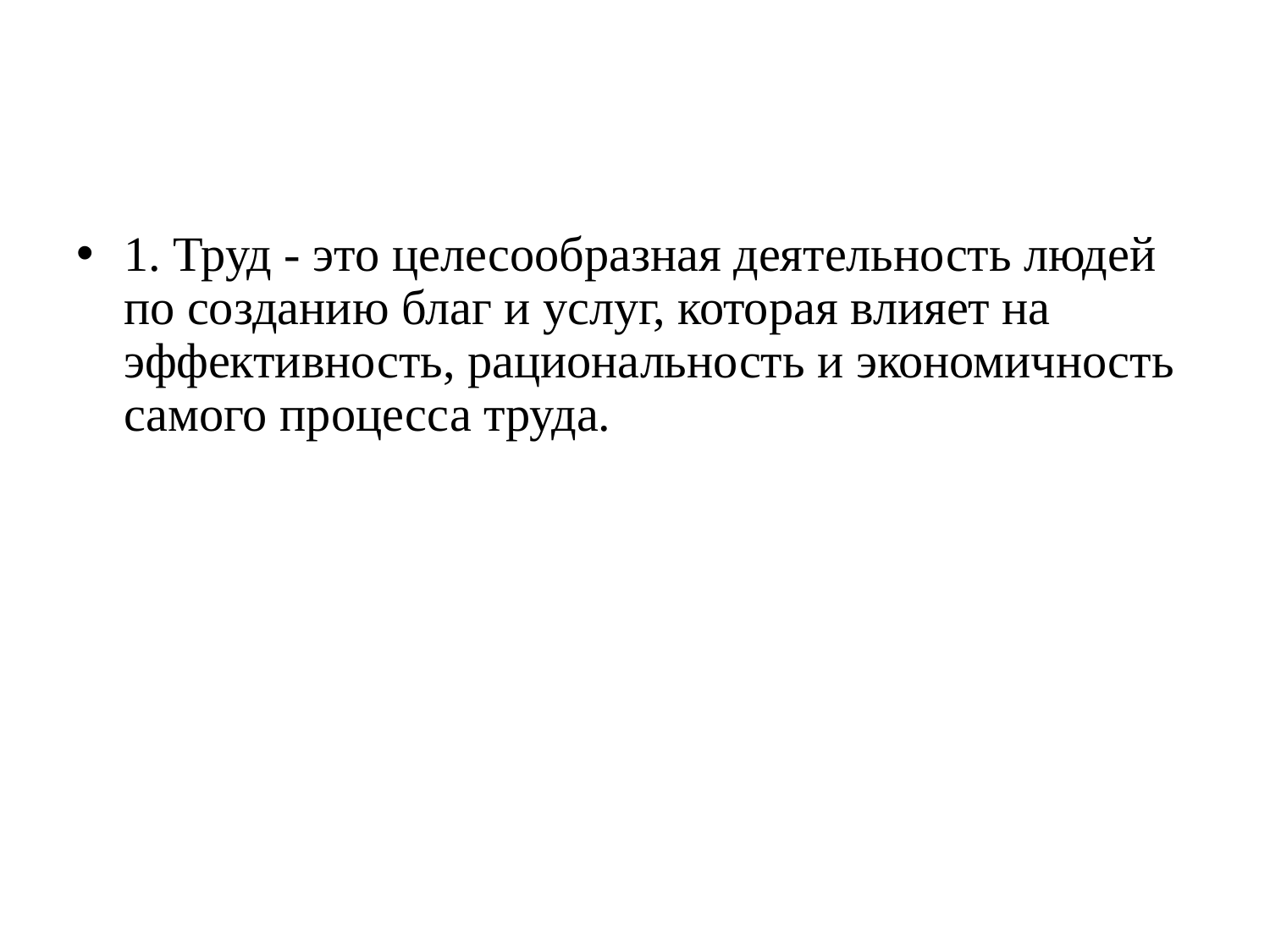

#
1. Труд - это целесообразная деятельность людей по созданию благ и услуг, которая влияет на эффективность, рациональность и экономичность самого процесса труда.